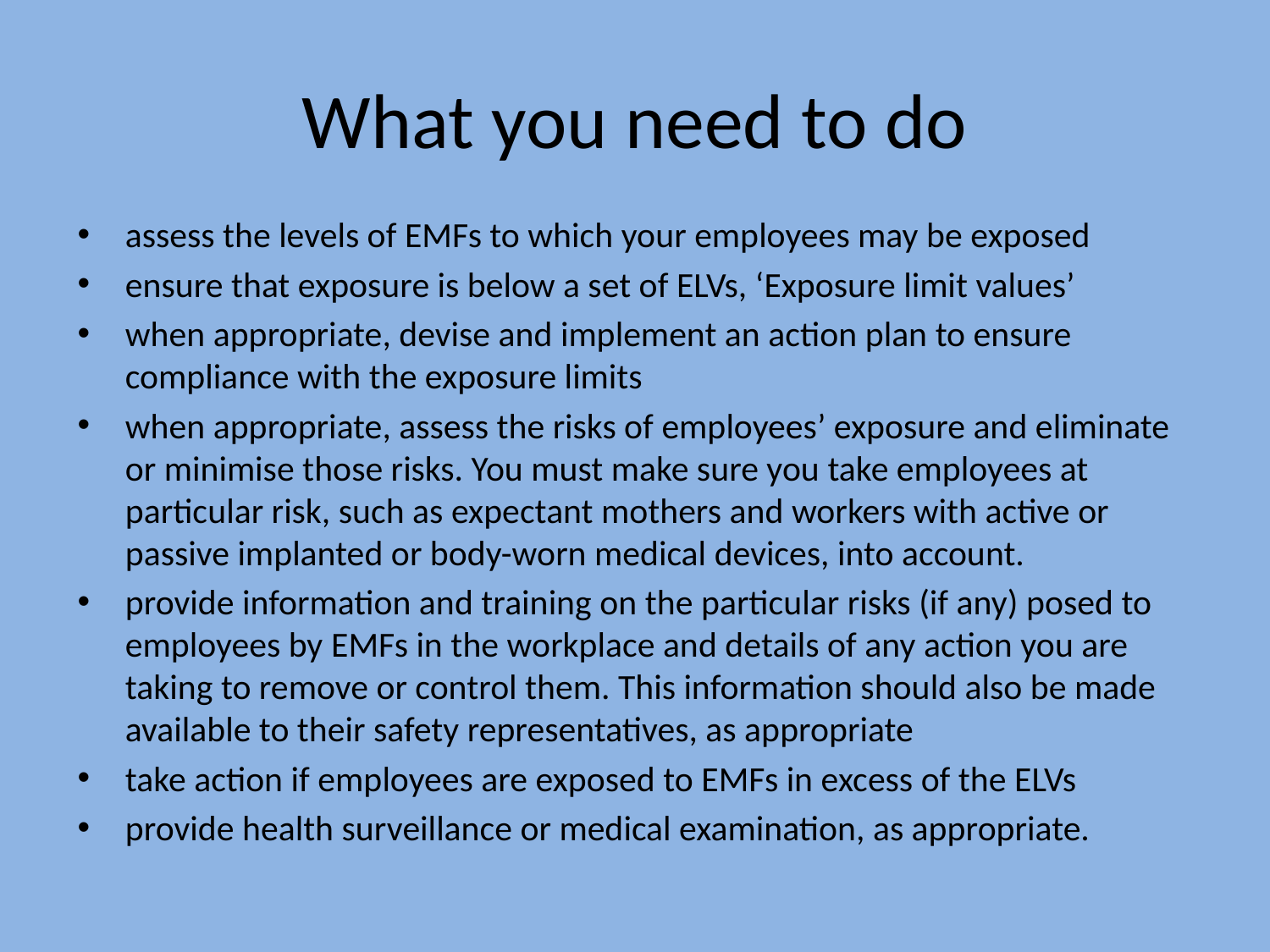

# What you need to do
assess the levels of EMFs to which your employees may be exposed
ensure that exposure is below a set of ELVs, ‘Exposure limit values’
when appropriate, devise and implement an action plan to ensure compliance with the exposure limits
when appropriate, assess the risks of employees’ exposure and eliminate or minimise those risks. You must make sure you take employees at particular risk, such as expectant mothers and workers with active or passive implanted or body-worn medical devices, into account.
provide information and training on the particular risks (if any) posed to employees by EMFs in the workplace and details of any action you are taking to remove or control them. This information should also be made available to their safety representatives, as appropriate
take action if employees are exposed to EMFs in excess of the ELVs
provide health surveillance or medical examination, as appropriate.